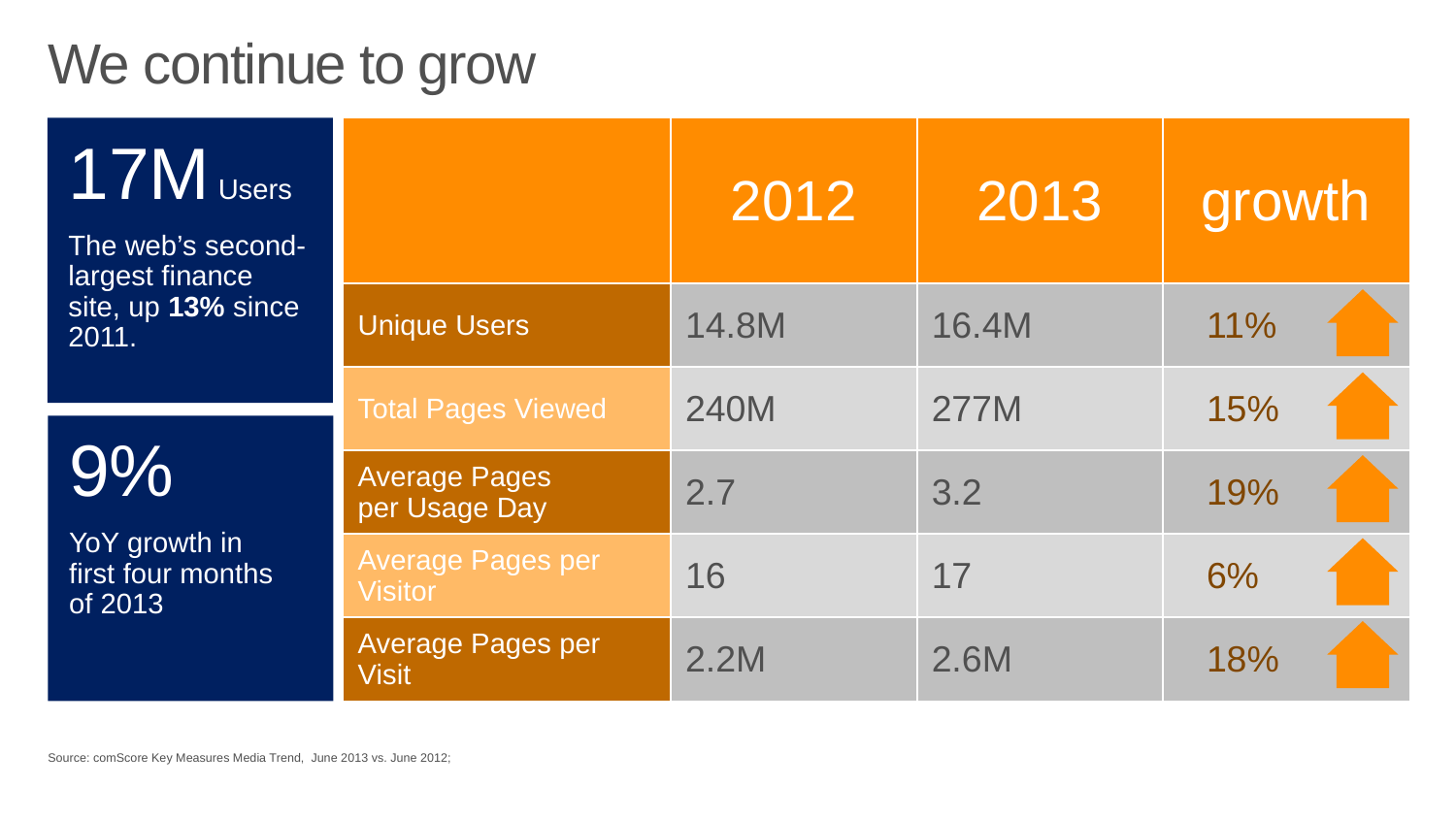

# We continue to grow

|  | 2012 | 2013 | growth |
| --- | --- | --- | --- |
| Unique Users | 14.8M | 16.4M | 11% |
| Total Pages Viewed | 240M | 277M | 15% |
| Average Pages per Usage Day | 2.7 | 3.2 | 19% |
| Average Pages per Visitor | 16 | 17 | 6% |
| Average Pages per Visit | 2.2M | 2.6M | 18% |
17M Users

The web’s second-largest finance site, up 13% since 2011.

9%

YoY growth in
first four months
of 2013

Source: comScore Key Measures Media Trend,  June 2013 vs. June 2012;